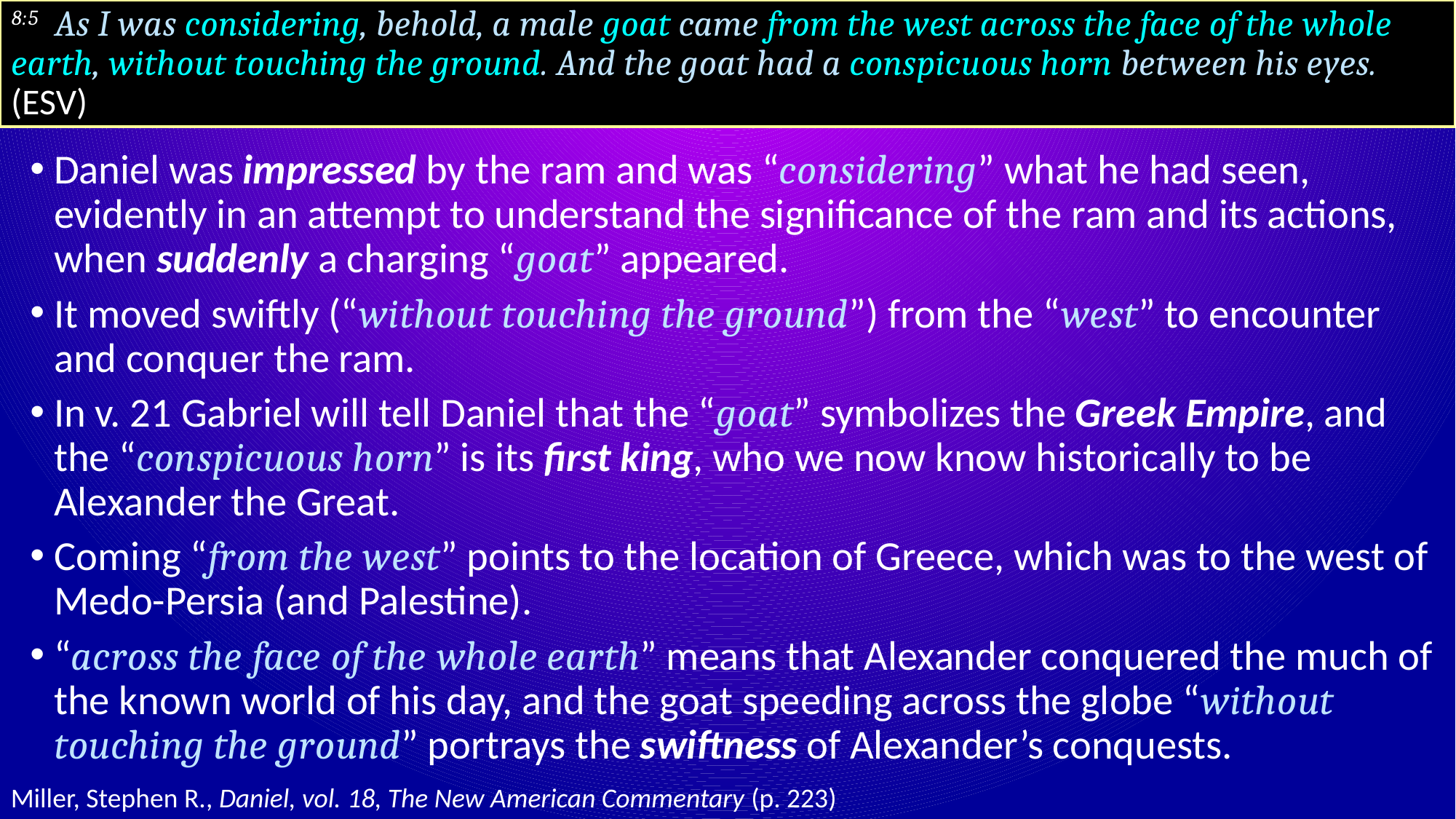

# 8:5  As I was considering, behold, a male goat came from the west across the face of the whole earth, without touching the ground. And the goat had a conspicuous horn between his eyes.  (ESV)
Daniel was impressed by the ram and was “considering” what he had seen, evidently in an attempt to understand the significance of the ram and its actions, when suddenly a charging “goat” appeared.
It moved swiftly (“without touching the ground”) from the “west” to encounter and conquer the ram.
In v. 21 Gabriel will tell Daniel that the “goat” symbolizes the Greek Empire, and the “conspicuous horn” is its first king, who we now know historically to be Alexander the Great.
Coming “from the west” points to the location of Greece, which was to the west of Medo-Persia (and Palestine).
“across the face of the whole earth” means that Alexander conquered the much of the known world of his day, and the goat speeding across the globe “without touching the ground” portrays the swiftness of Alexander’s conquests.
Miller, Stephen R., Daniel, vol. 18, The New American Commentary (p. 223)